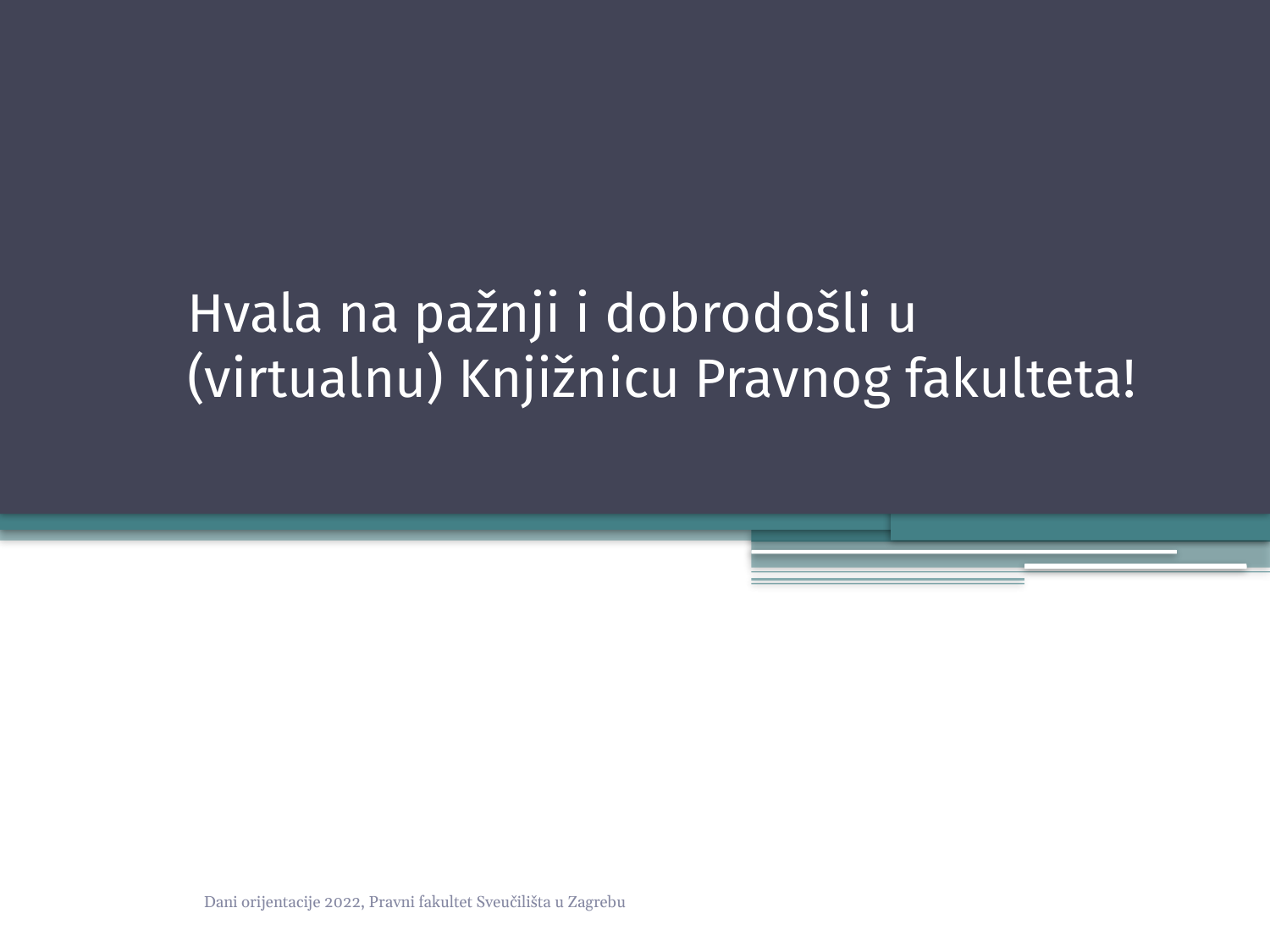

# Hvala na pažnji i dobrodošli u (virtualnu) Knjižnicu Pravnog fakulteta!
Dani orijentacije 2022, Pravni fakultet Sveučilišta u Zagrebu